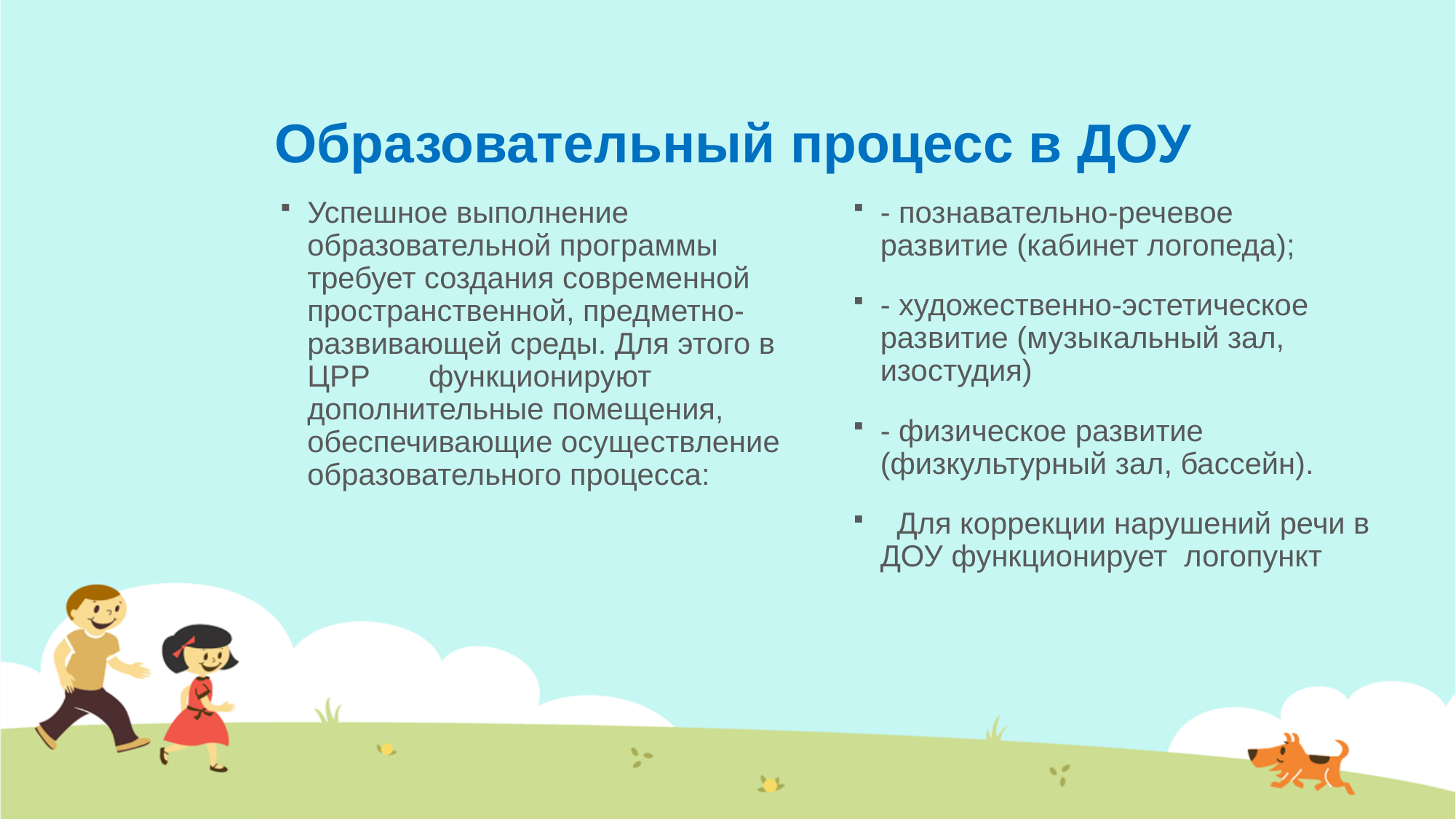

# Образовательный процесс в ДОУ
Успешное выполнение образовательной программы требует создания современной пространственной, предметно-развивающей среды. Для этого в  ЦРР       функционируют дополнительные помещения, обеспечивающие осуществление образовательного процесса:
- познавательно-речевое  развитие (кабинет логопеда);
- художественно-эстетическое развитие (музыкальный зал,  изостудия)
- физическое развитие (физкультурный зал, бассейн).
  Для коррекции нарушений речи в ДОУ функционирует  логопункт